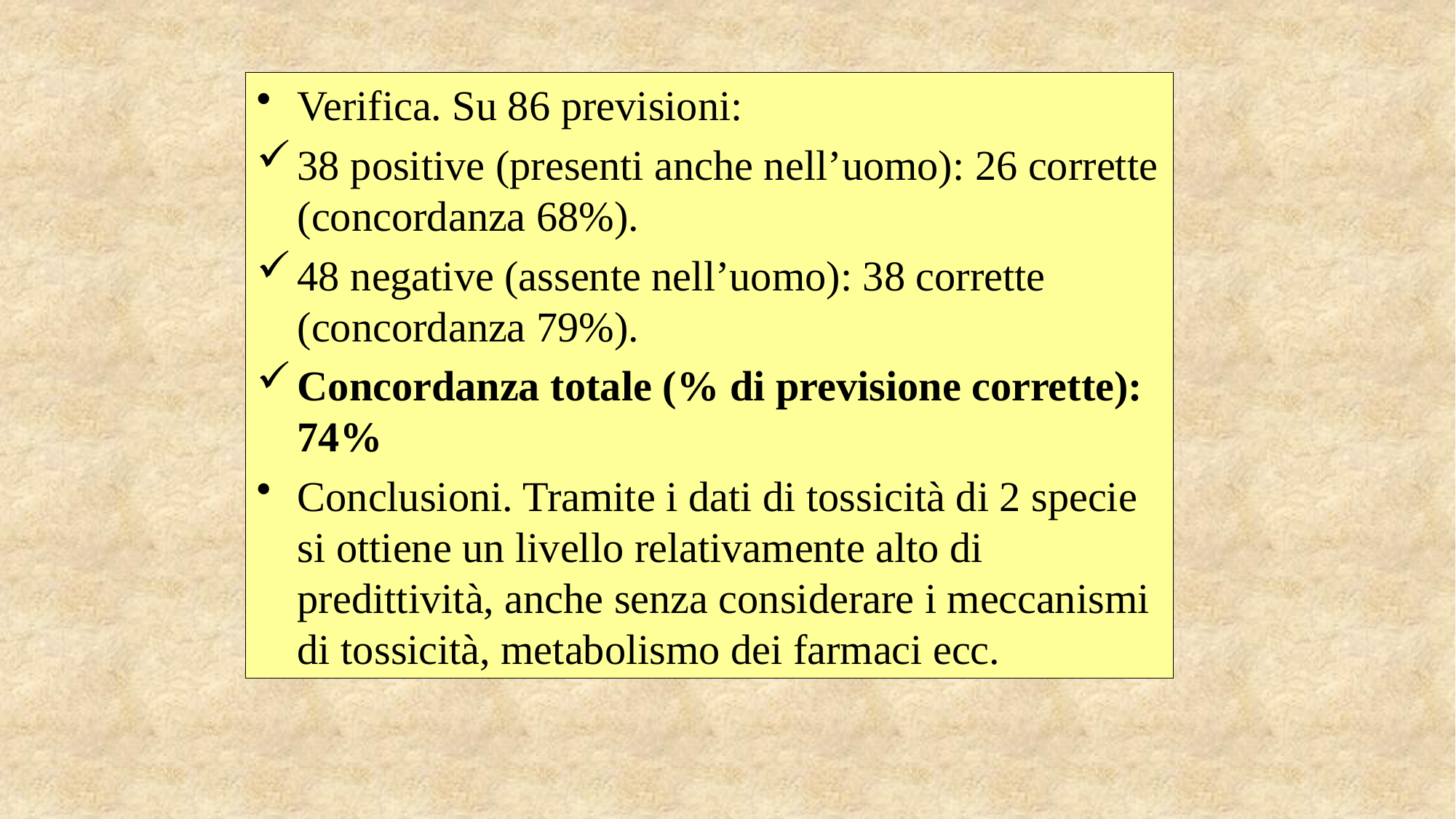

Verifica. Su 86 previsioni:
38 positive (presenti anche nell’uomo): 26 corrette (concordanza 68%).
48 negative (assente nell’uomo): 38 corrette (concordanza 79%).
Concordanza totale (% di previsione corrette): 74%
Conclusioni. Tramite i dati di tossicità di 2 specie si ottiene un livello relativamente alto di predittività, anche senza considerare i meccanismi di tossicità, metabolismo dei farmaci ecc.